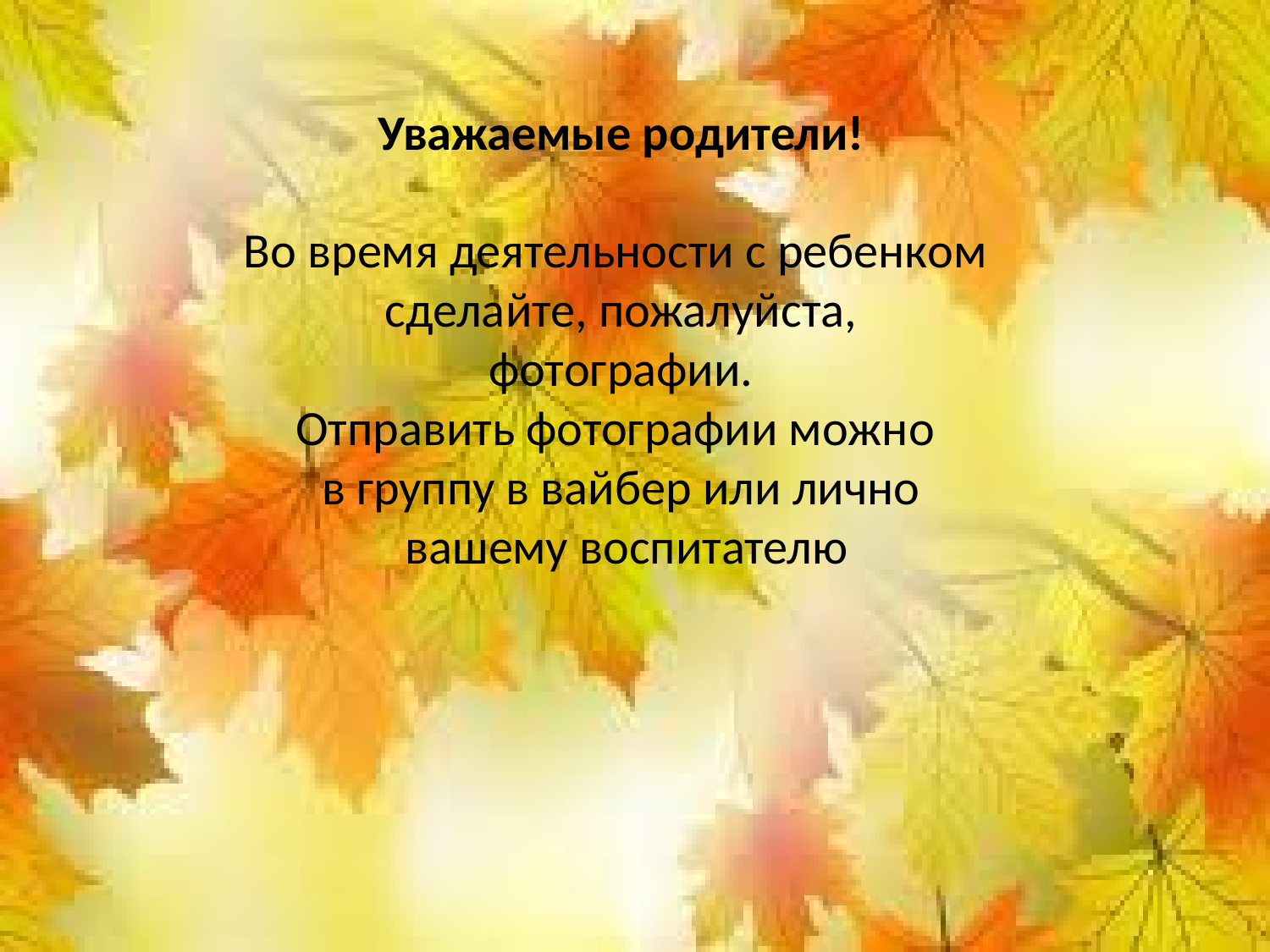

# Уважаемые родители! Во время деятельности с ребенком сделайте, пожалуйста, фотографии. Отправить фотографии можно в группу в вайбер или лично вашему воспитателю